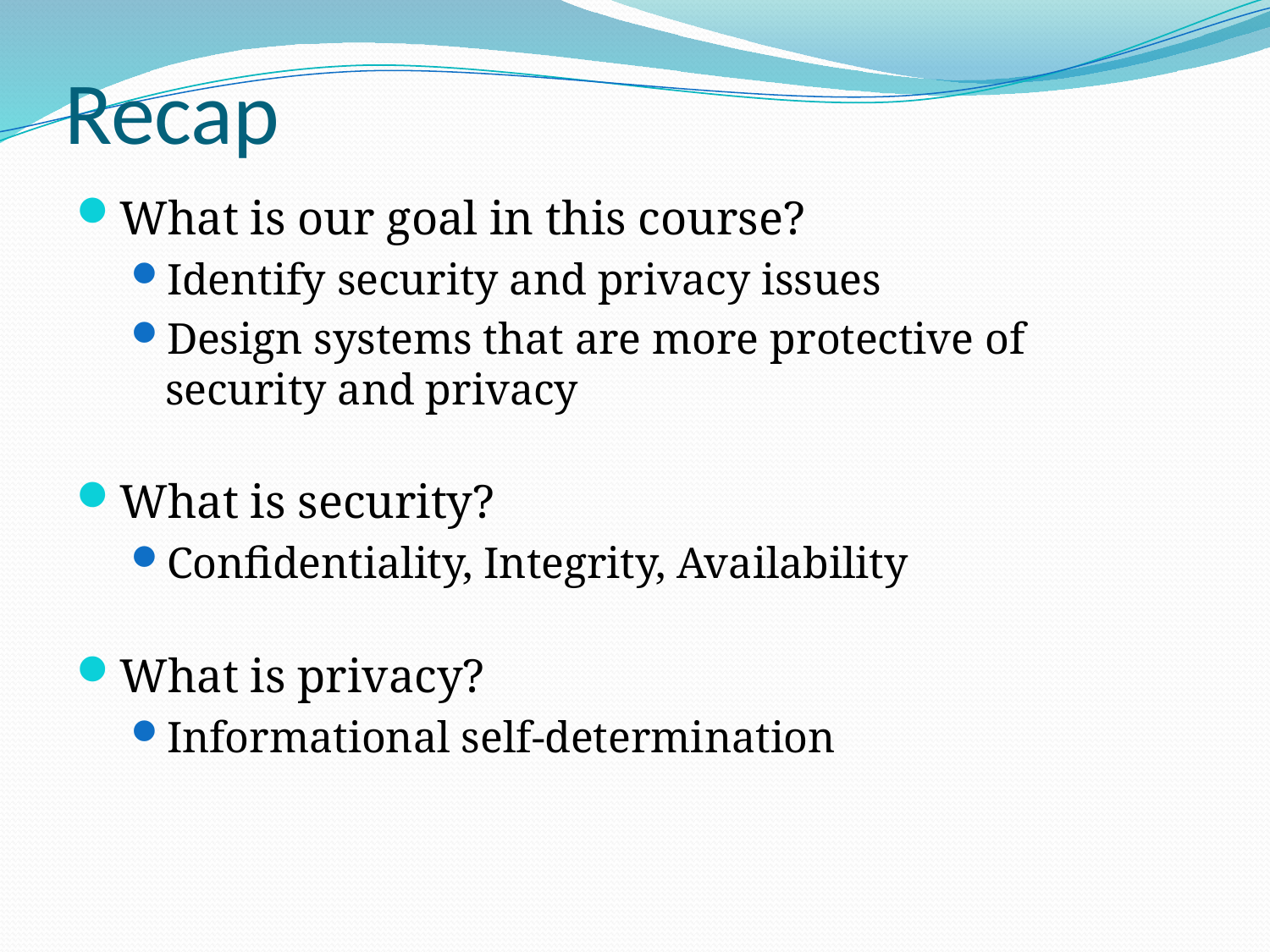

Recap
What is our goal in this course?
Identify security and privacy issues
Design systems that are more protective of security and privacy
What is security?
Confidentiality, Integrity, Availability
What is privacy?
Informational self-determination